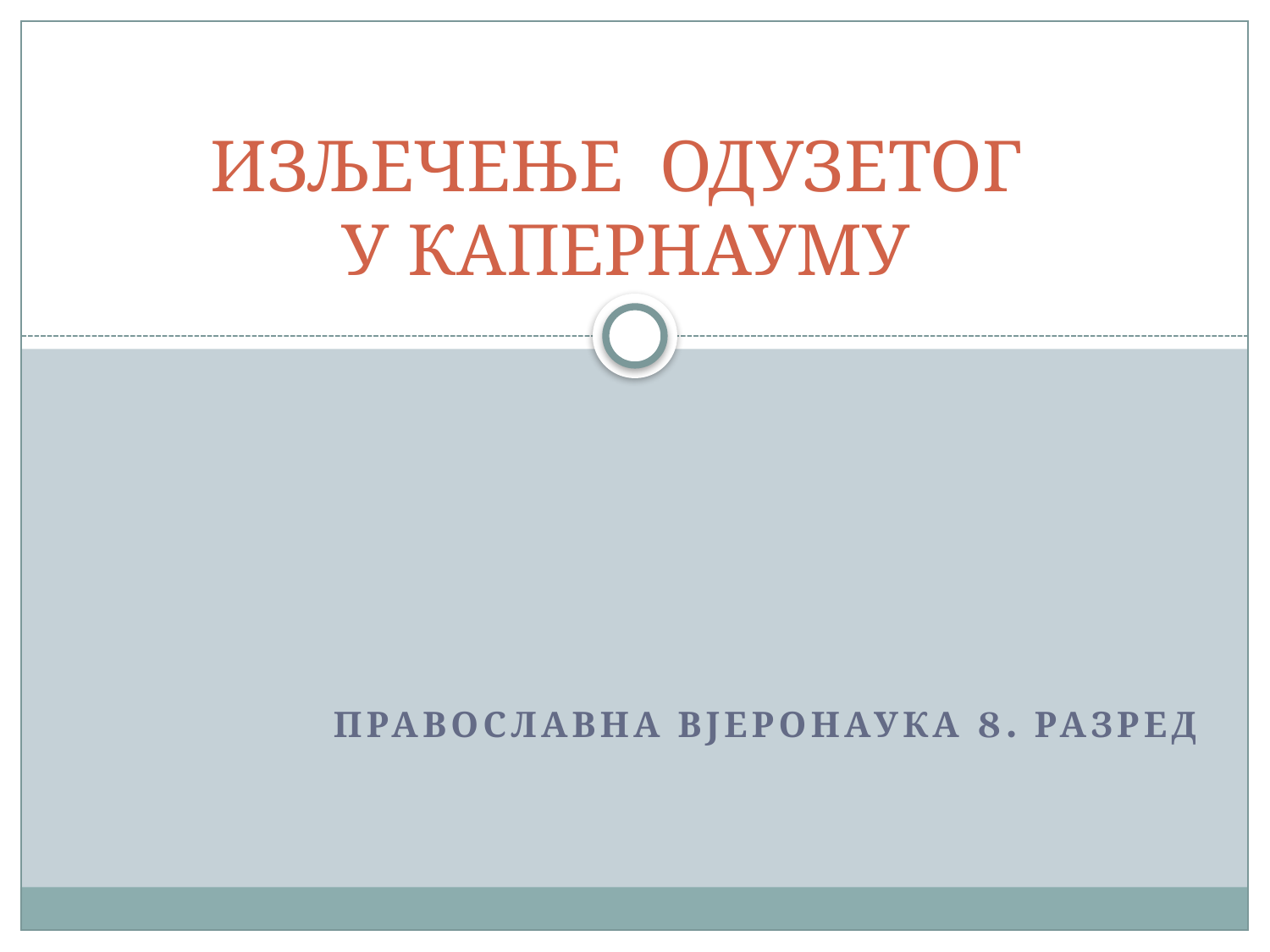

# ИЗЉЕЧЕЊЕ  ОДУЗЕТОГ У КАПЕРНАУМУ
Православна вјеронаука 8. разред